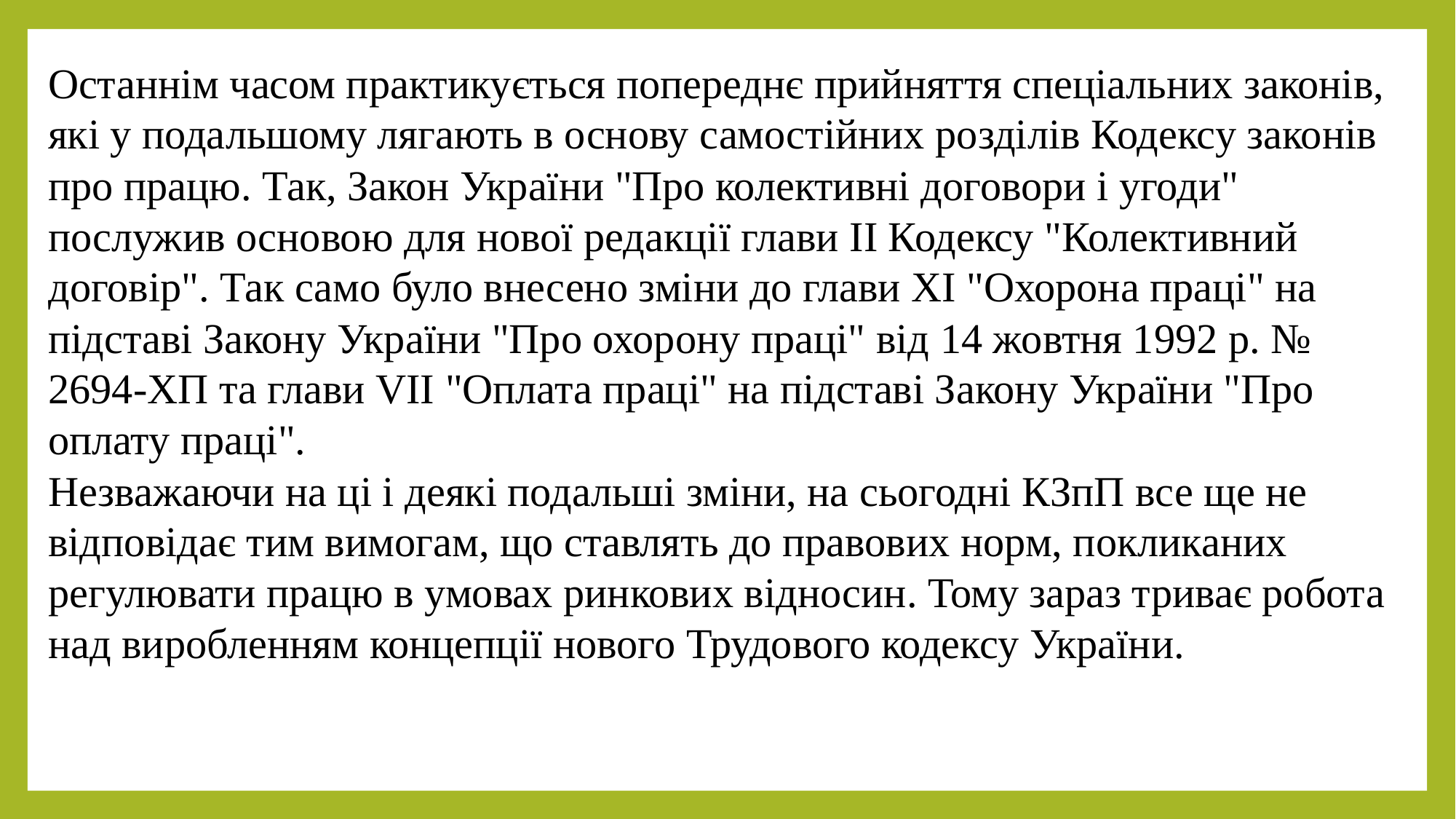

Останнім часом практикується попереднє прийняття спеціальних законів, які у подальшому лягають в основу самостійних розділів Кодексу законів про працю. Так, Закон України "Про колективні договори і угоди" послужив основою для нової редакції глави II Кодексу "Колективний договір". Так само було внесено зміни до глави XI "Охорона праці" на підставі Закону України "Про охорону праці" від 14 жовтня 1992 р. № 2694-ХП та глави VII "Оплата праці" на підставі Закону України "Про оплату праці".
Незважаючи на ці і деякі подальші зміни, на сьогодні КЗпП все ще не відповідає тим вимогам, що ставлять до правових норм, покликаних регулювати працю в умовах ринкових відносин. Тому зараз триває робота над виробленням концепції нового Трудового кодексу України.